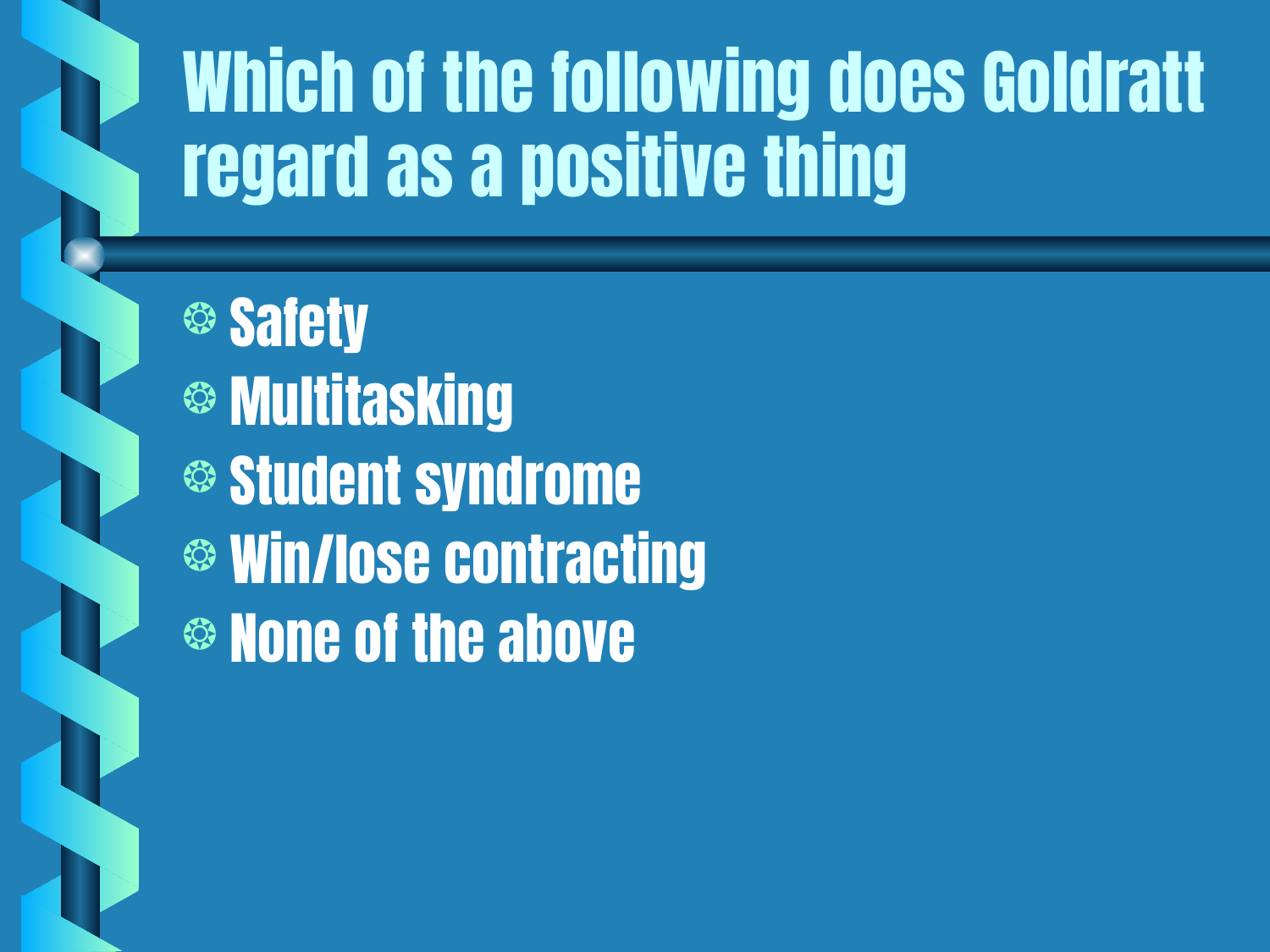

# Which of the following does Goldratt regard as a positive thing
Safety
Multitasking
Student syndrome
Win/lose contracting
None of the above